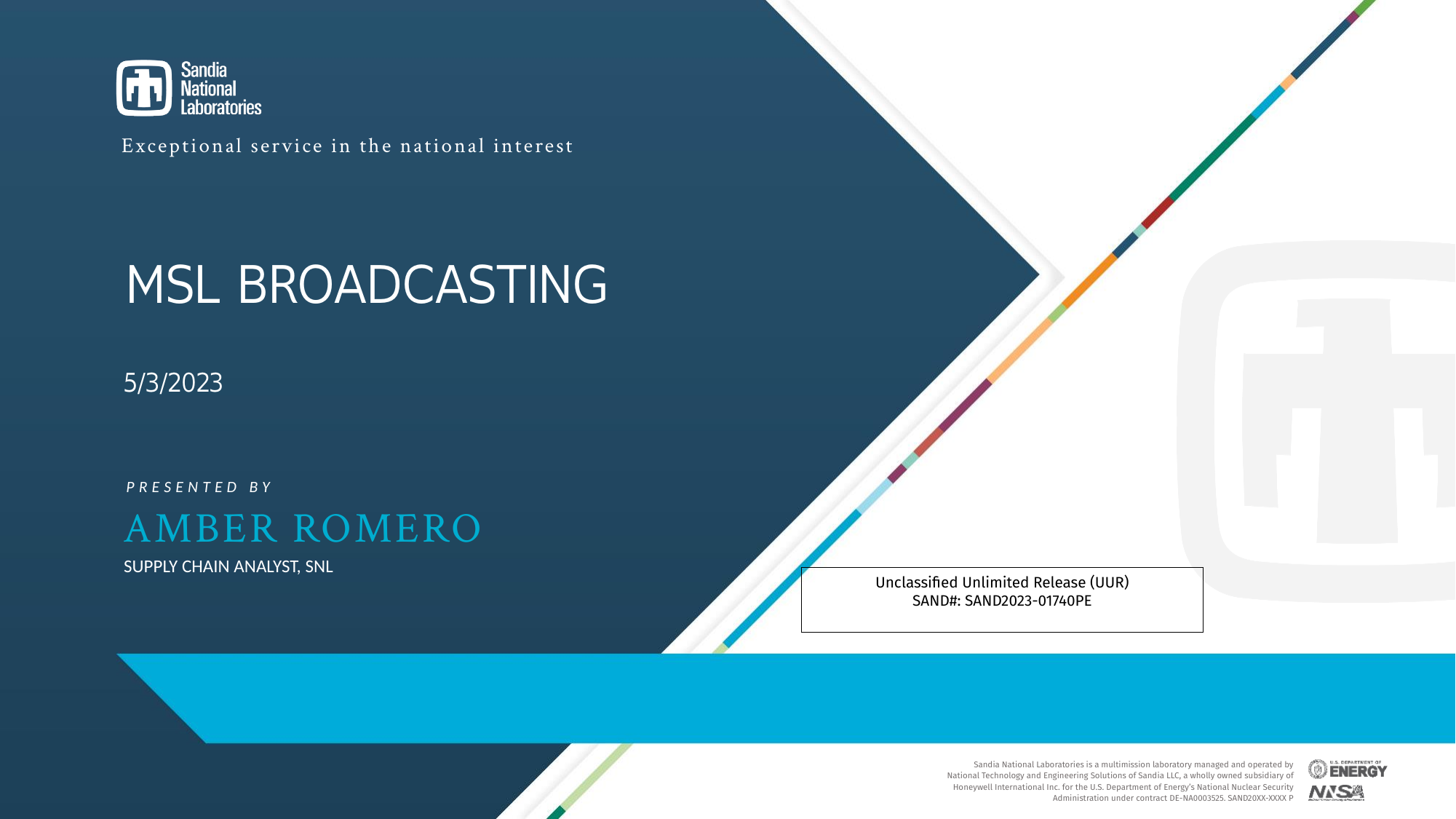

# MSL Broadcasting
5/3/2023
Amber romero
Supply chain analyst, snl
Unclassified Unlimited Release (UUR)
SAND#: SAND2023-01740PE